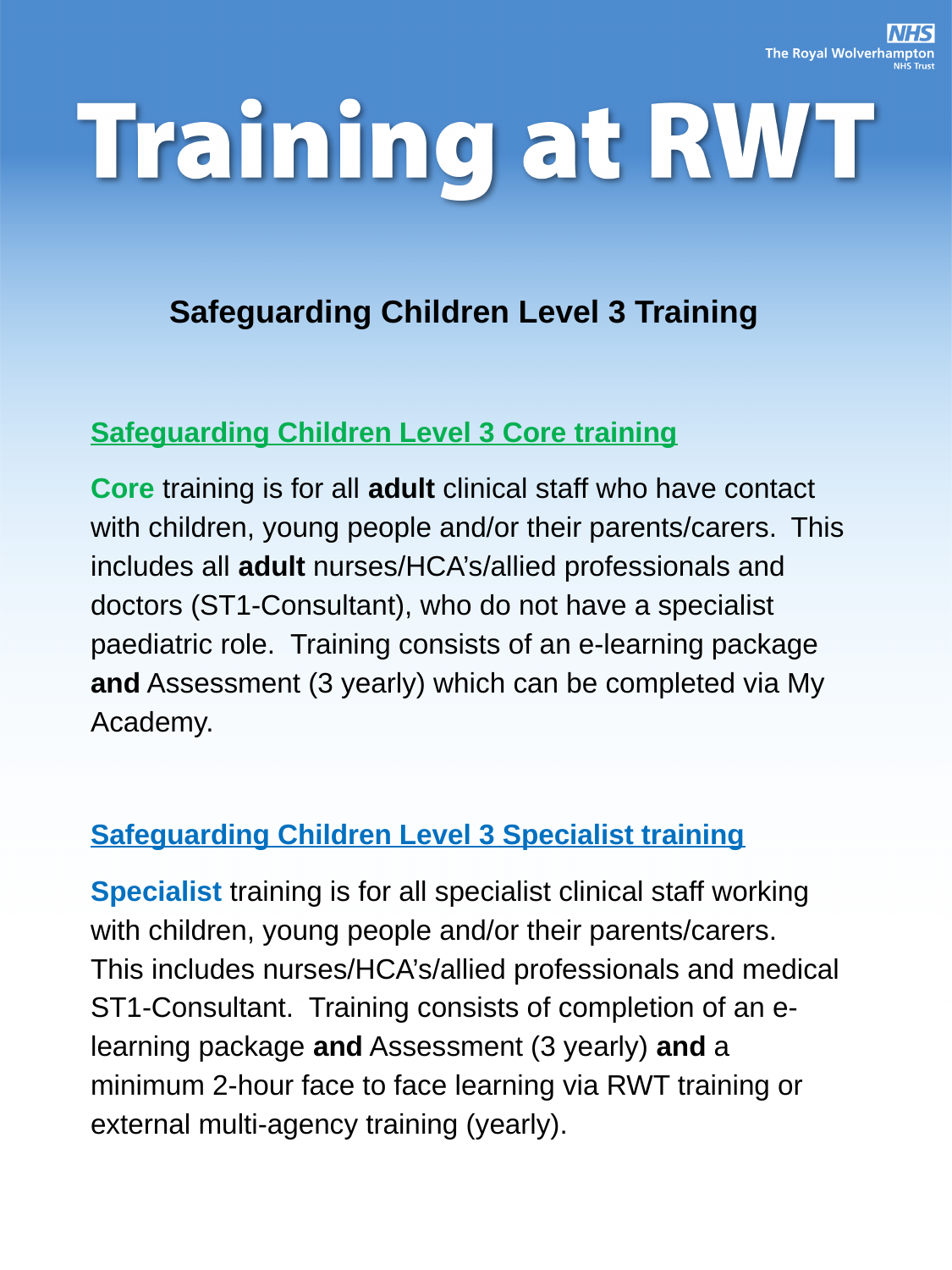

Safeguarding Children Level 3 Training

Safeguarding Children Level 3 Core training
Core training is for all adult clinical staff who have contact with children, young people and/or their parents/carers.  This includes all adult nurses/HCA’s/allied professionals and doctors (ST1-Consultant), who do not have a specialist paediatric role.  Training consists of an e-learning package and Assessment (3 yearly) which can be completed via My Academy.

Safeguarding Children Level 3 Specialist training
Specialist training is for all specialist clinical staff working with children, young people and/or their parents/carers.  This includes nurses/HCA’s/allied professionals and medical ST1-Consultant.  Training consists of completion of an e-learning package and Assessment (3 yearly) and a minimum 2-hour face to face learning via RWT training or external multi-agency training (yearly).